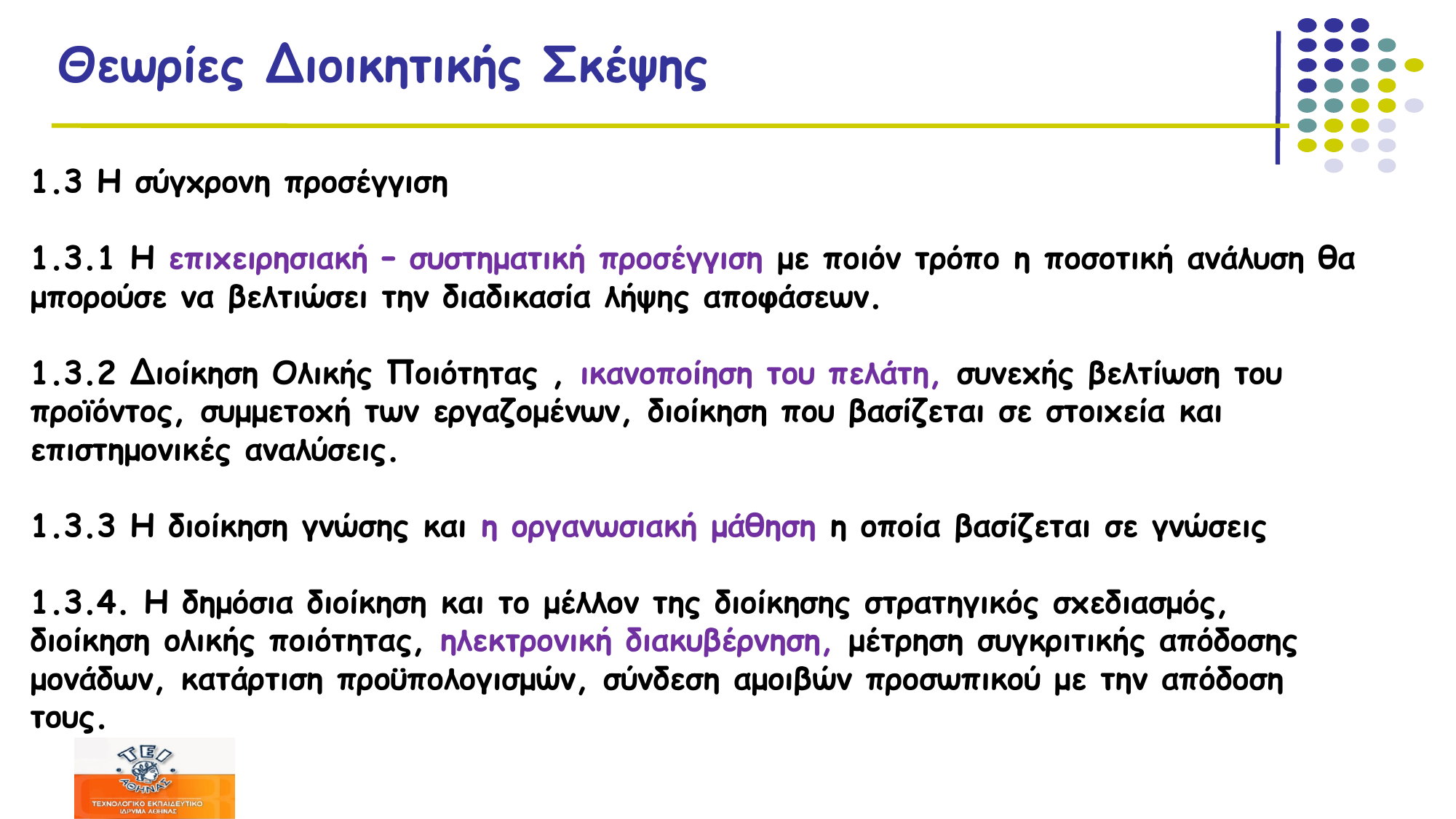

# Θεωρίες Διοικητικής Σκέψης
1.3 Η σύγχρονη προσέγγιση

1.3.1 Η επιχειρησιακή – συστηματική προσέγγιση με ποιόν τρόπο η ποσοτική ανάλυση θα μπορούσε να βελτιώσει την διαδικασία λήψης αποφάσεων.

1.3.2 Διοίκηση Ολικής Ποιότητας , ικανοποίηση του πελάτη, συνεχής βελτίωση του προϊόντος, συμμετοχή των εργαζομένων, διοίκηση που βασίζεται σε στοιχεία και επιστημονικές αναλύσεις.

1.3.3 Η διοίκηση γνώσης και η οργανωσιακή μάθηση η οποία βασίζεται σε γνώσεις

1.3.4. Η δημόσια διοίκηση και το μέλλον της διοίκησης στρατηγικός σχεδιασμός, διοίκηση ολικής ποιότητας, ηλεκτρονική διακυβέρνηση, μέτρηση συγκριτικής απόδοσης μονάδων, κατάρτιση προϋπολογισμών, σύνδεση αμοιβών προσωπικού με την απόδοση τους.